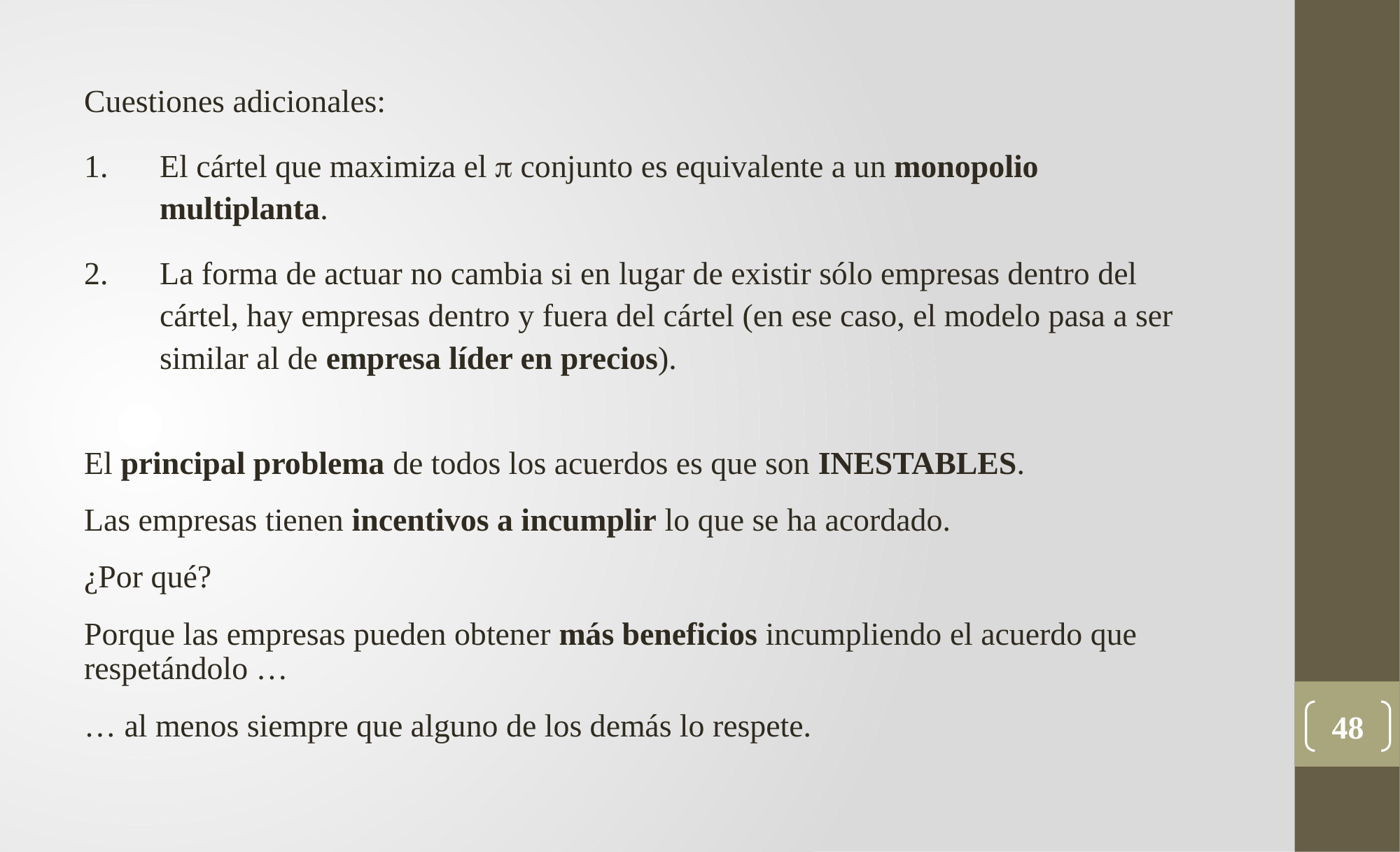

Cuestiones adicionales:
El cártel que maximiza el π conjunto es equivalente a un monopolio multiplanta.
La forma de actuar no cambia si en lugar de existir sólo empresas dentro del cártel, hay empresas dentro y fuera del cártel (en ese caso, el modelo pasa a ser similar al de empresa líder en precios).
El principal problema de todos los acuerdos es que son INESTABLES.
Las empresas tienen incentivos a incumplir lo que se ha acordado.
¿Por qué?
Porque las empresas pueden obtener más beneficios incumpliendo el acuerdo que respetándolo …
… al menos siempre que alguno de los demás lo respete.
48